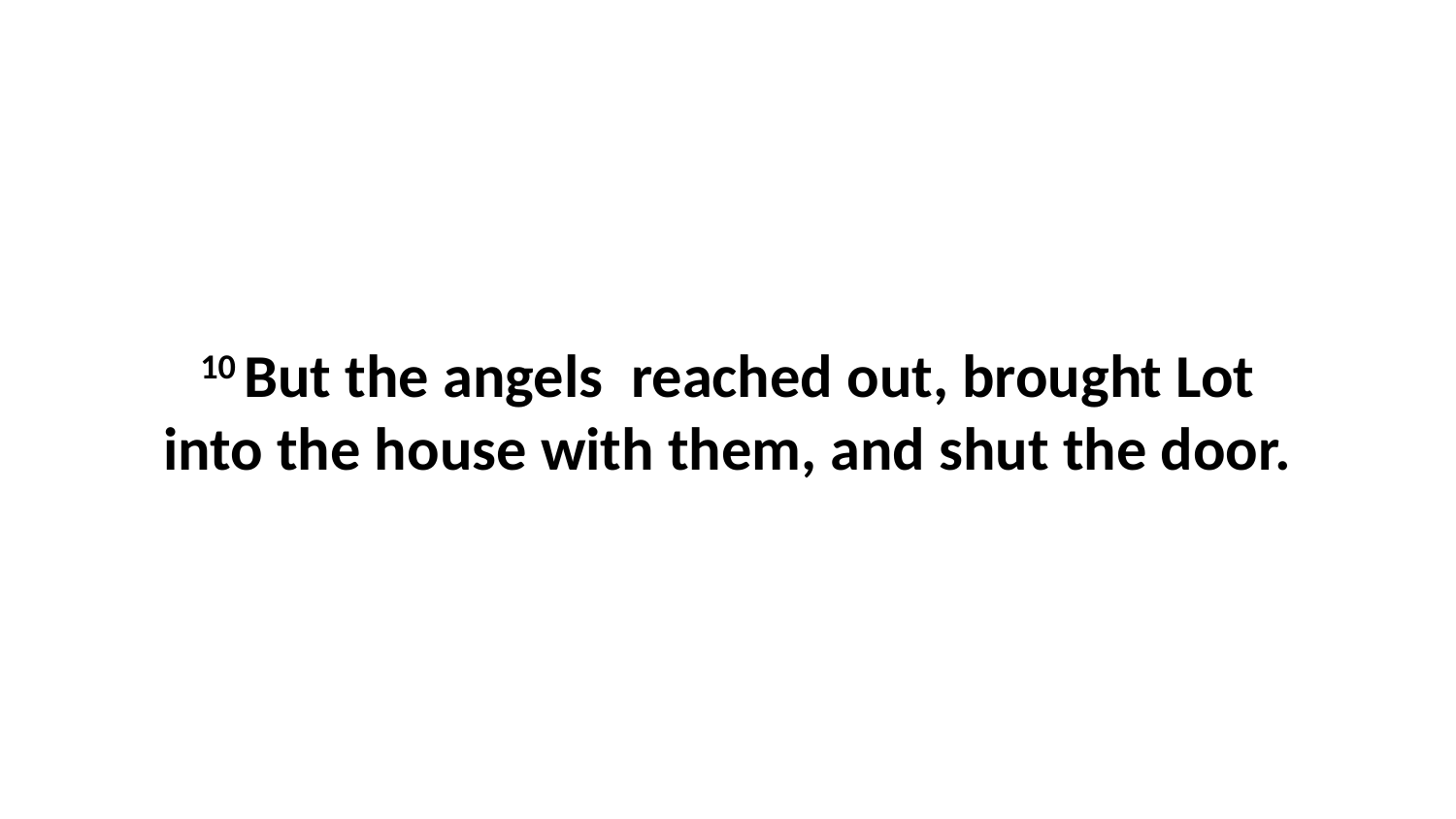

10 But the angels  reached out, brought Lot into the house with them, and shut the door.